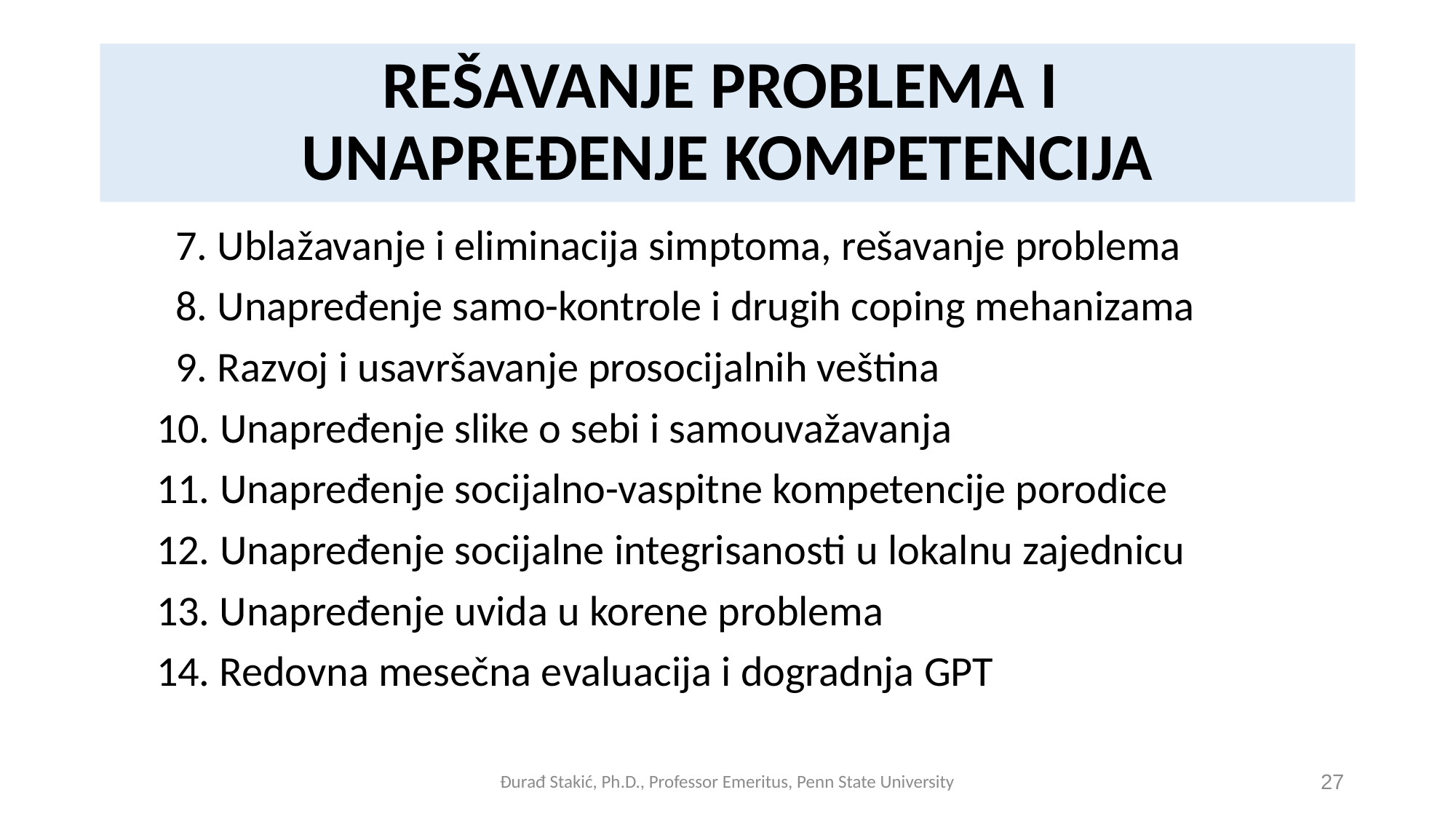

# REŠAVANJE PROBLEMA I UNAPREĐENJE KOMPETENCIJA
  7. Ublažavanje i eliminacija simptoma, rešavanje problema
  8. Unapređenje samo-kontrole i drugih coping mehanizama
  9. Razvoj i usavršavanje prosocijalnih veština
10. Unapređenje slike o sebi i samouvažavanja
11. Unapređenje socijalno-vaspitne kompetencije porodice
12. Unapređenje socijalne integrisanosti u lokalnu zajednicu
13. Unapređenje uvida u korene problema
14. Redovna mesečna evaluacija i dogradnja GPT
Đurađ Stakić, Ph.D., Professor Emeritus, Penn State University
27